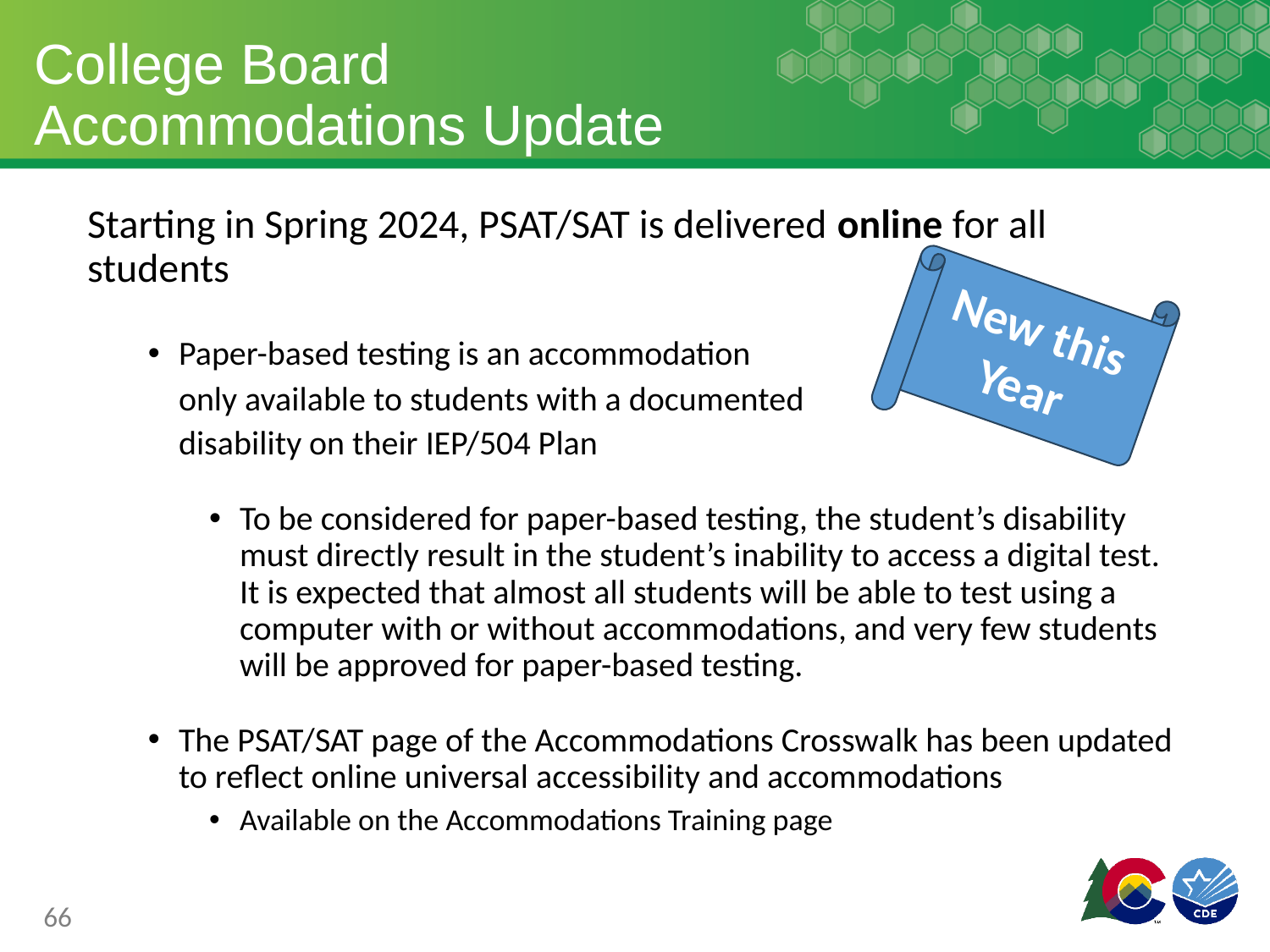

# College Board Accommodations Update
Starting in Spring 2024, PSAT/SAT is delivered online for all students

Paper-based testing is an accommodation
    only available to students with a documented
    disability on their IEP/504 Plan

To be considered for paper-based testing, the student’s disability must directly result in the student’s inability to access a digital test.  It is expected that almost all students will be able to test using a computer with or without accommodations, and very few students will be approved for paper-based testing.

The PSAT/SAT page of the Accommodations Crosswalk has been updated to reflect online universal accessibility and accommodations
Available on the Accommodations Training page
New this Year
66